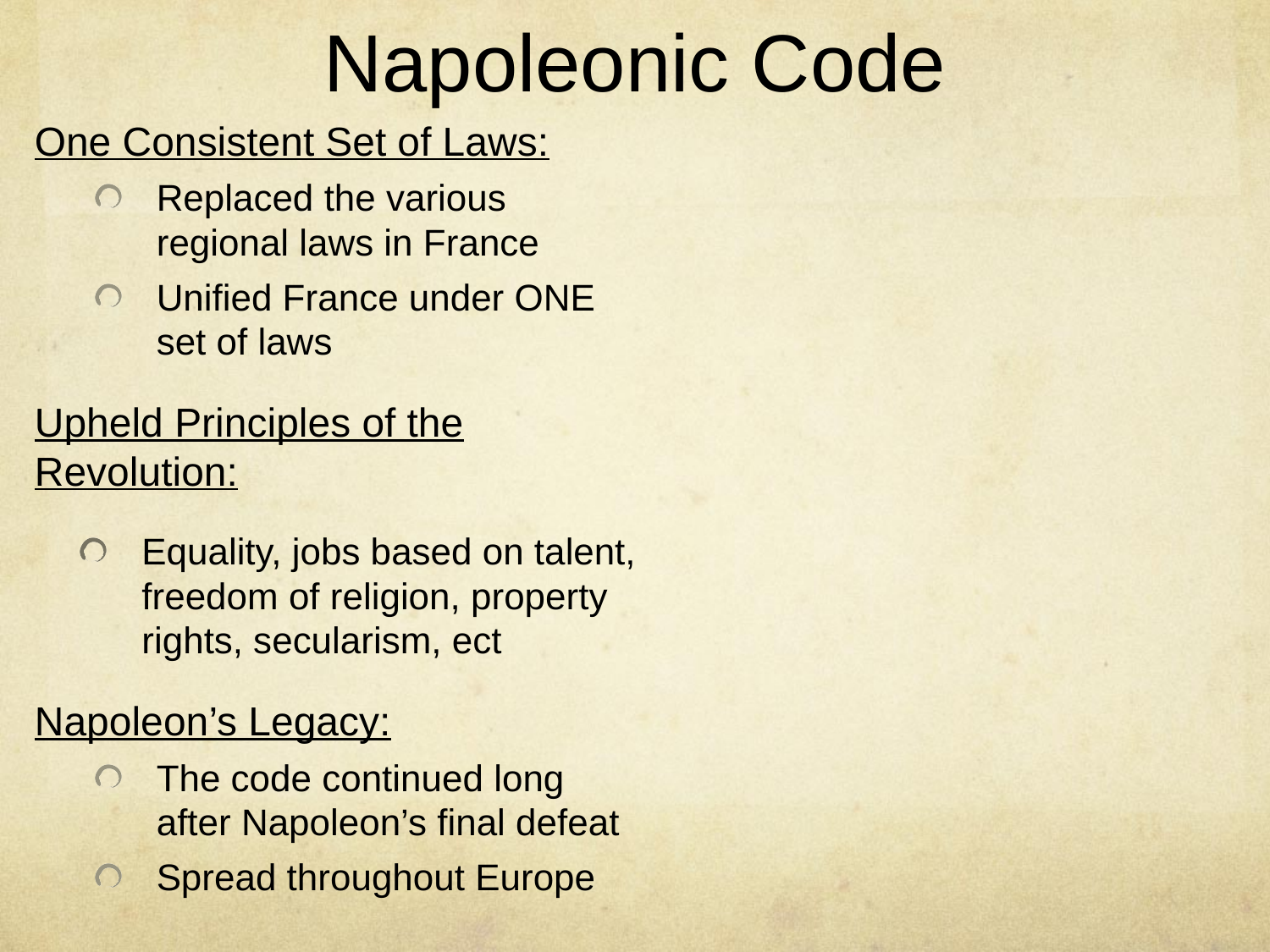

# Napoleonic Code
One Consistent Set of Laws:
Replaced the various regional laws in France
Unified France under ONE set of laws
Upheld Principles of the Revolution:
Equality, jobs based on talent, freedom of religion, property rights, secularism, ect
Napoleon’s Legacy:
The code continued long after Napoleon’s final defeat
Spread throughout Europe